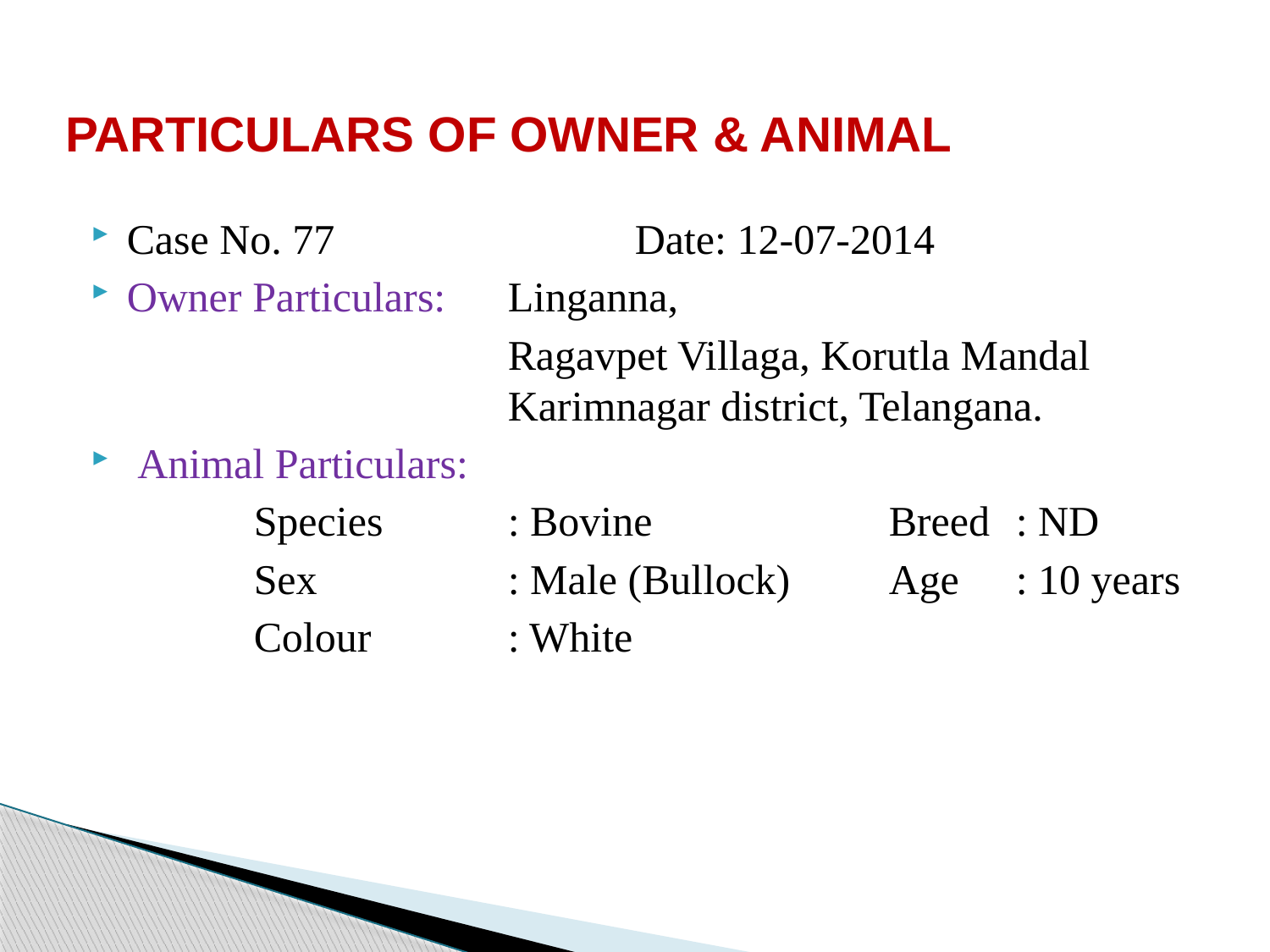

# PARTICULARS OF OWNER & ANIMAL
Case No. 77			Date: 12-07-2014
Owner Particulars:	Linganna,
				Ragavpet Villaga, Korutla Mandal				Karimnagar district, Telangana.
 Animal Particulars:
		Species	: Bovine		Breed	: ND
		Sex		: Male (Bullock)	Age	: 10 years
		Colour		: White